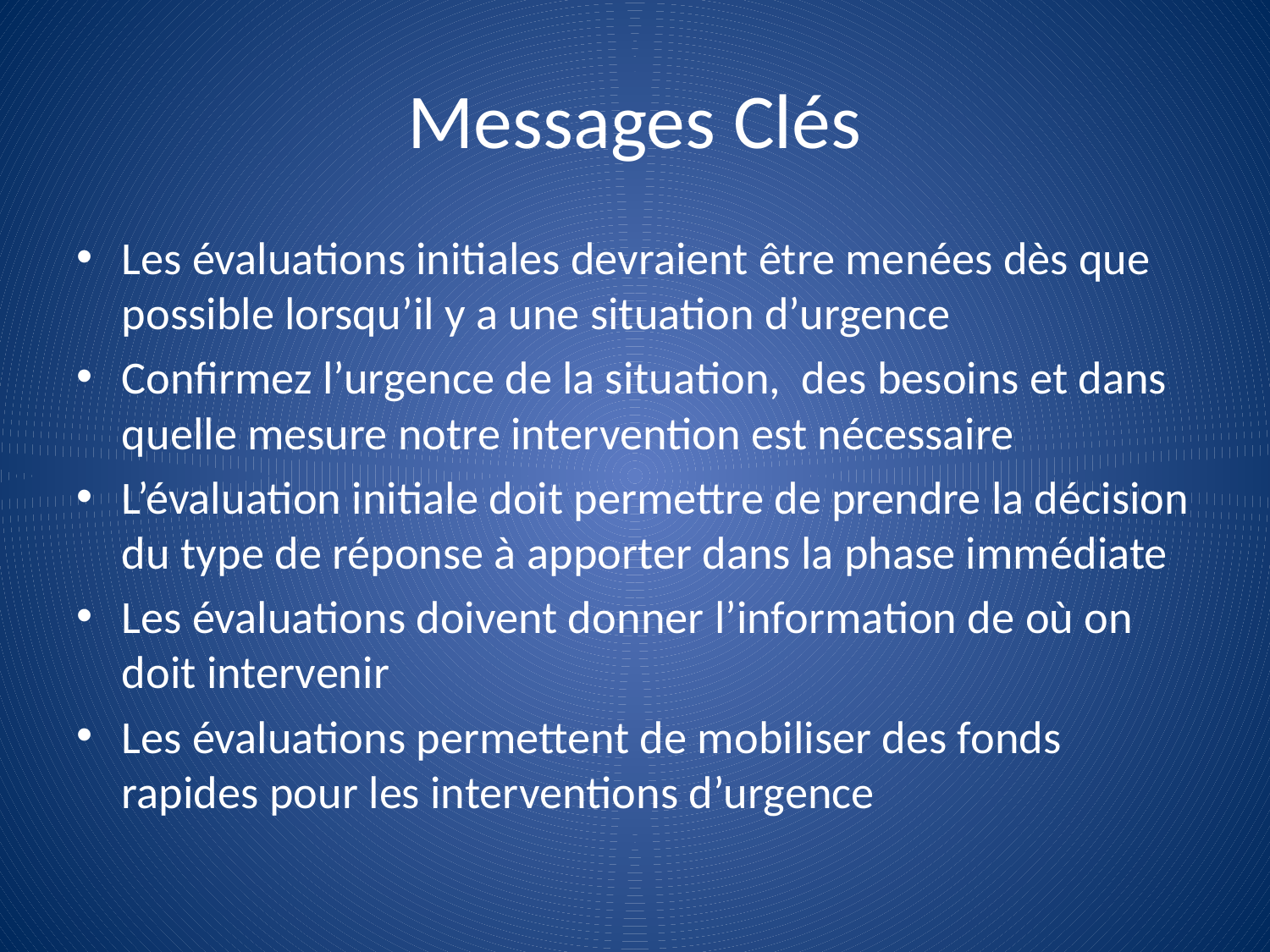

# Messages Clés
Les évaluations initiales devraient être menées dès que possible lorsqu’il y a une situation d’urgence
Confirmez l’urgence de la situation,  des besoins et dans quelle mesure notre intervention est nécessaire
L’évaluation initiale doit permettre de prendre la décision du type de réponse à apporter dans la phase immédiate
Les évaluations doivent donner l’information de où on doit intervenir
Les évaluations permettent de mobiliser des fonds rapides pour les interventions d’urgence